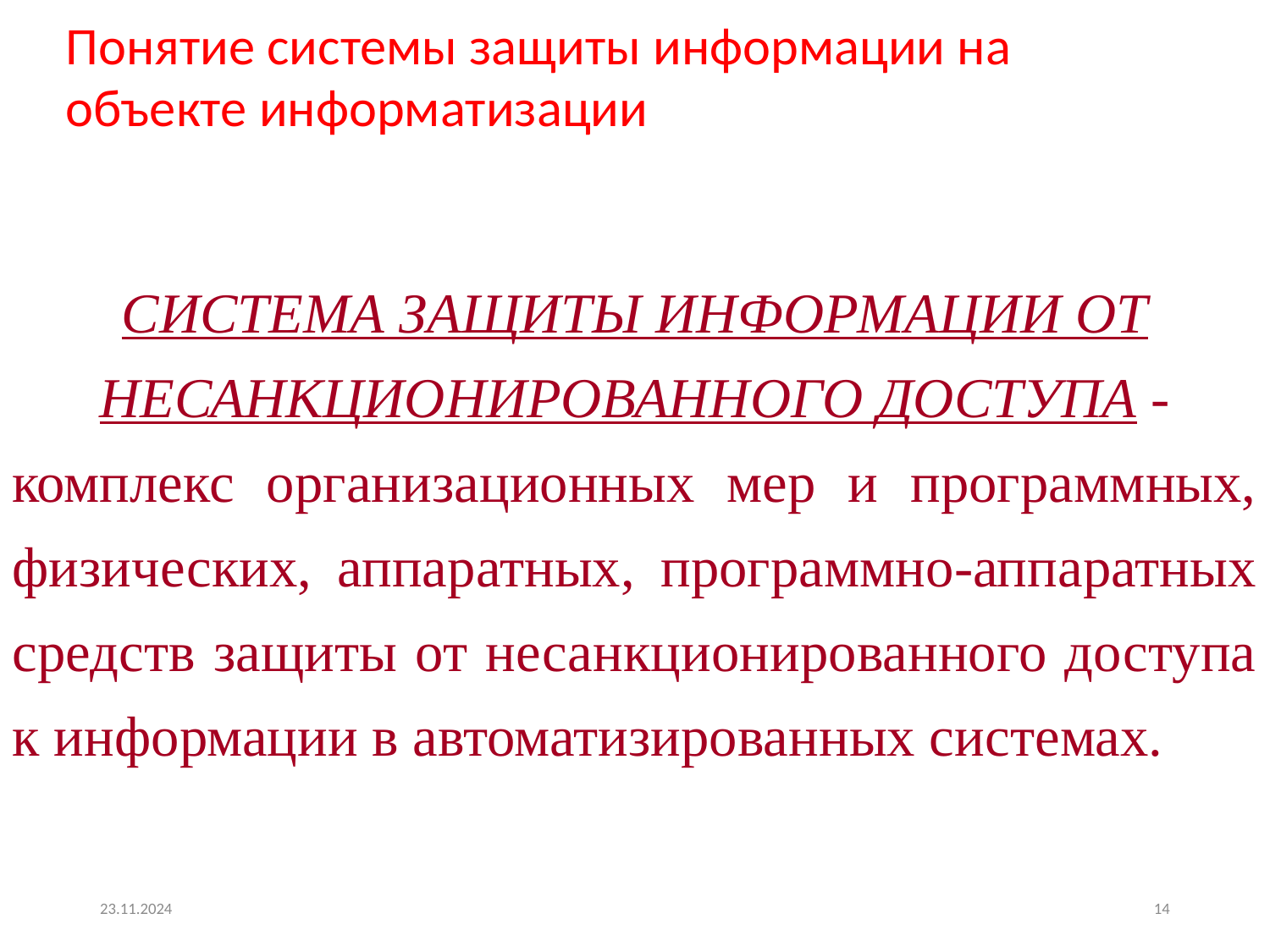

# Понятие системы защиты информации на объекте информатизации
СИСТЕМА ЗАЩИТЫ ИНФОРМАЦИИ ОТ НЕСАНКЦИОНИРОВАННОГО ДОСТУПА -
комплекс организационных мер и программных, физических, аппаратных, программно-аппаратных средств защиты от несанкционированного доступа к информации в автоматизированных системах.
23.11.2024
14